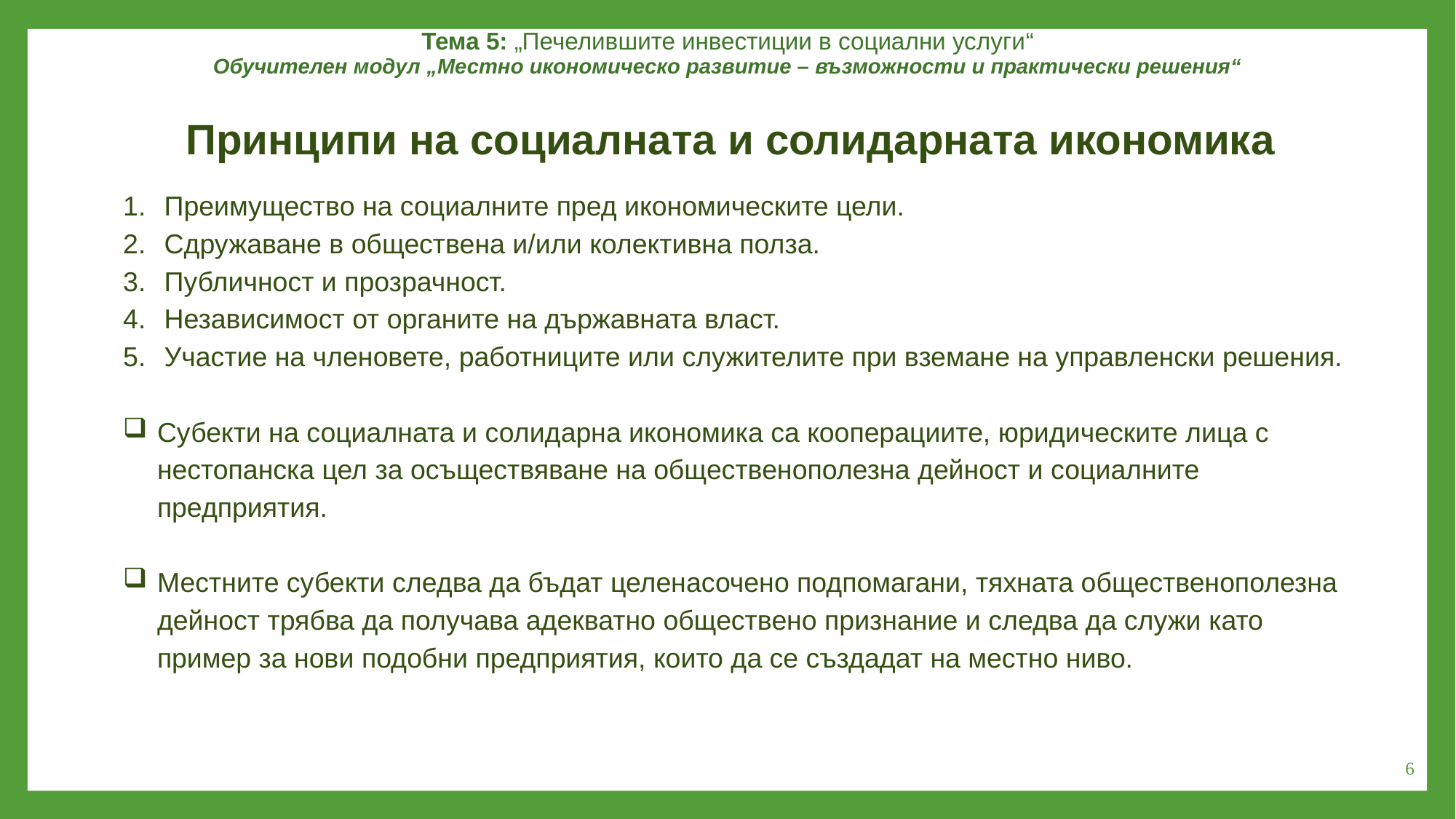

Тема 5: „Печелившите инвестиции в социални услуги“
Обучителен модул „Местно икономическо развитие – възможности и практически решения“
Принципи на социалната и солидарната икономика
Преимущество на социалните пред икономическите цели.
Сдружаване в обществена и/или колективна полза.
Публичност и прозрачност.
Независимост от органите на държавната власт.
Участие на членовете, работниците или служителите при вземане на управленски решения.

Субекти на социалната и солидарна икономика са кооперациите, юридическите лица с нестопанска цел за осъществяване на общественополезна дейност и социалните предприятия.

Местните субекти следва да бъдат целенасочено подпомагани, тяхната общественополезна дейност трябва да получава адекватно обществено признание и следва да служи като пример за нови подобни предприятия, които да се създадат на местно ниво.
6